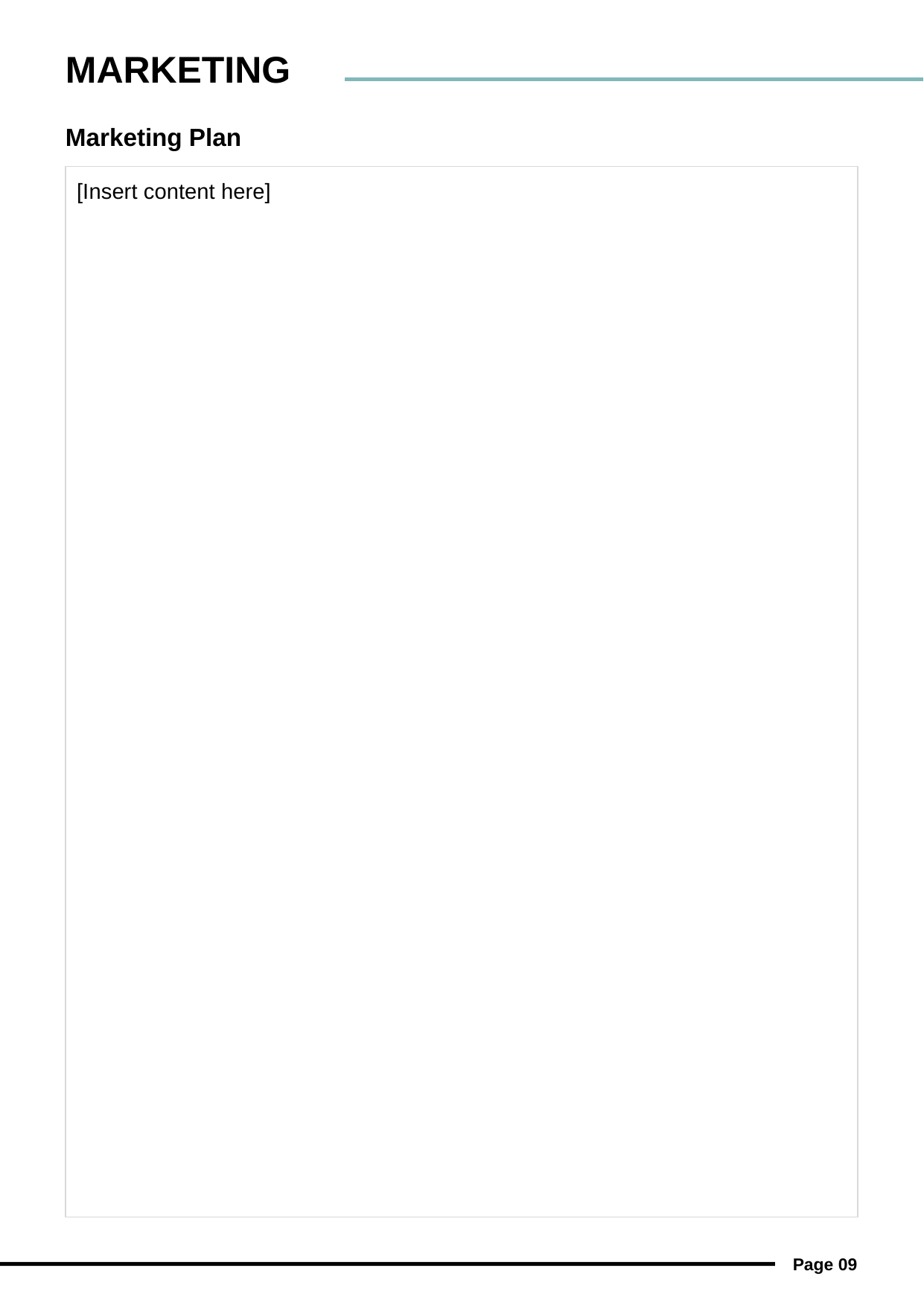

MARKETING
Marketing Plan
[Insert content here]
Page 09